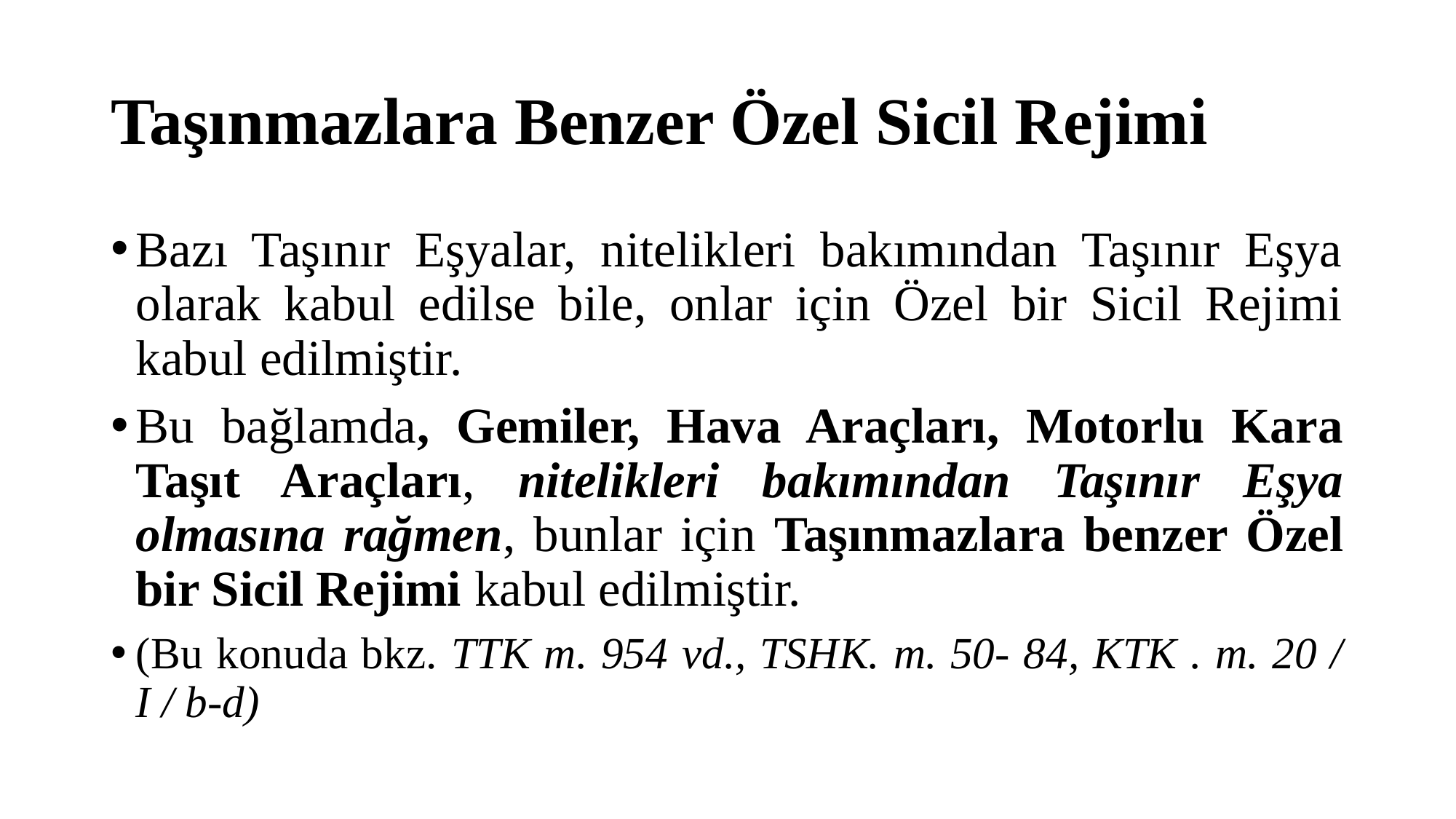

# Taşınmazlara Benzer Özel Sicil Rejimi
Bazı Taşınır Eşyalar, nitelikleri bakımından Taşınır Eşya olarak kabul edilse bile, onlar için Özel bir Sicil Rejimi kabul edilmiştir.
Bu bağlamda, Gemiler, Hava Araçları, Motorlu Kara Taşıt Araçları, nitelikleri bakımından Taşınır Eşya olmasına rağmen, bunlar için Taşınmazlara benzer Özel bir Sicil Rejimi kabul edilmiştir.
(Bu konuda bkz. TTK m. 954 vd., TSHK. m. 50- 84, KTK . m. 20 / I / b-d)